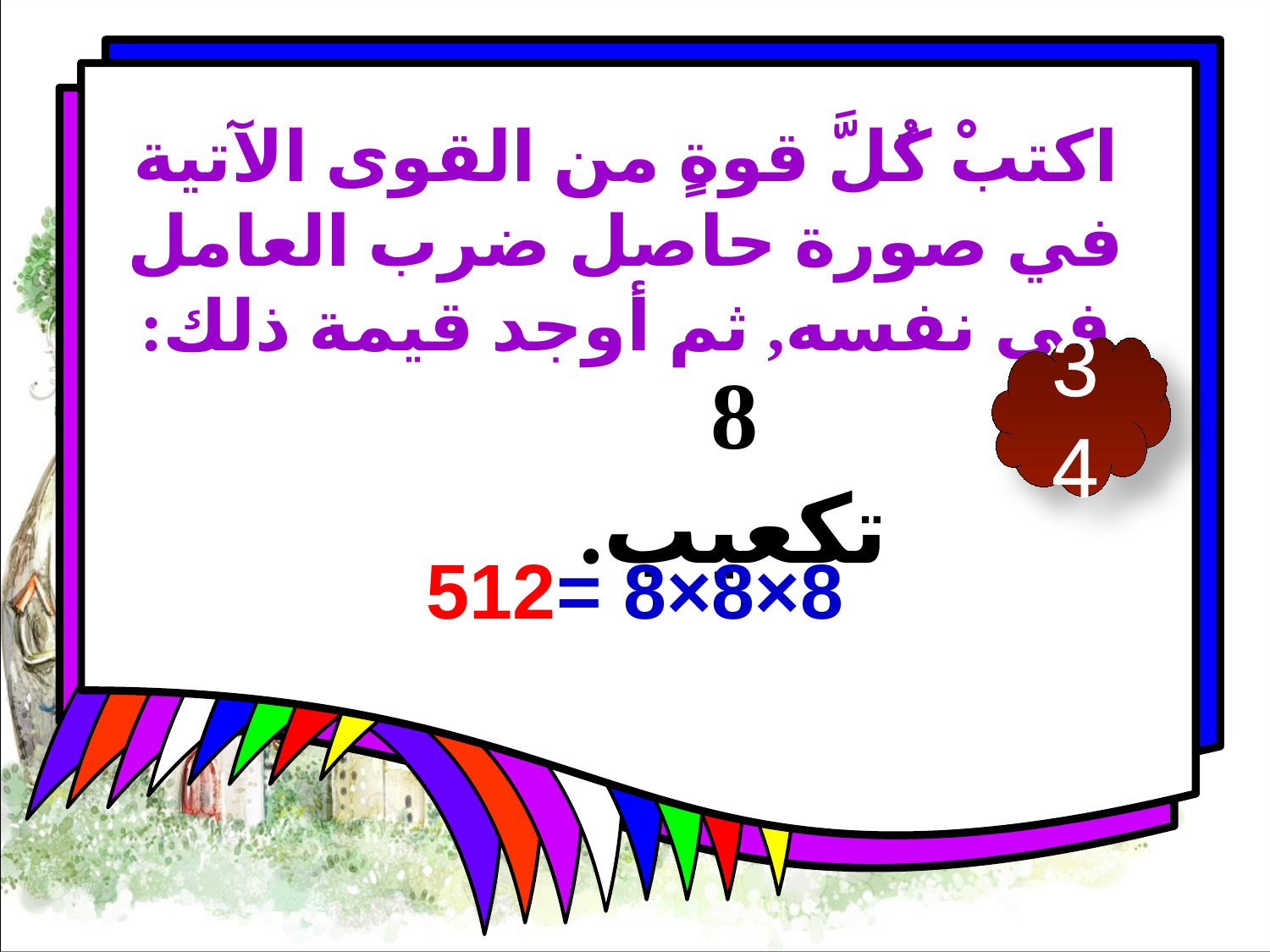

اكتبْ كُلَّ قوةٍ من القوى الآتية في صورة حاصل ضرب العامل في نفسه, ثم أوجد قيمة ذلك:

34
8 تكعيب.
8×8×8 =512